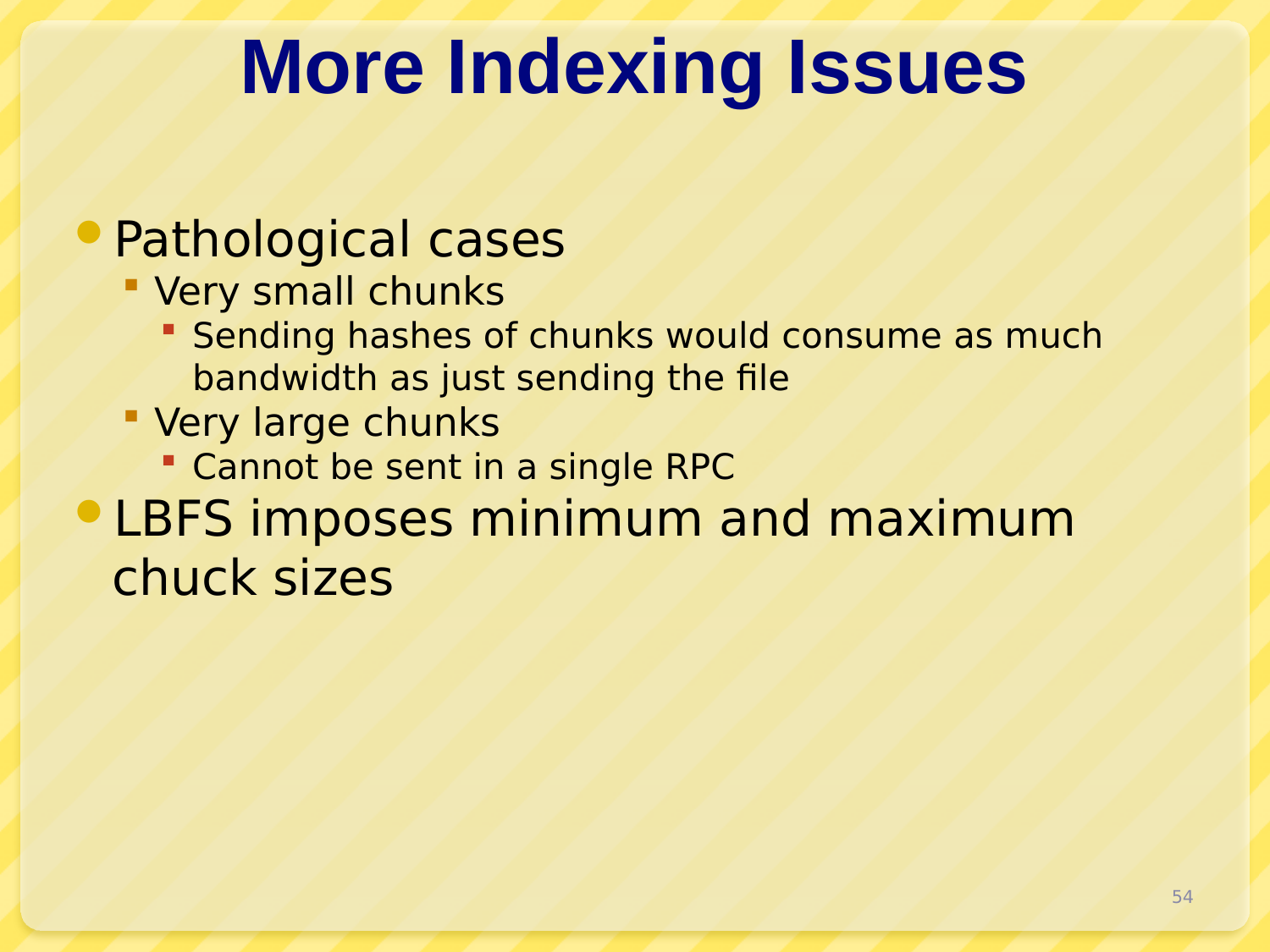

# More Indexing Issues
Pathological cases
Very small chunks
Sending hashes of chunks would consume as much bandwidth as just sending the file
Very large chunks
Cannot be sent in a single RPC
LBFS imposes minimum and maximum chuck sizes
54